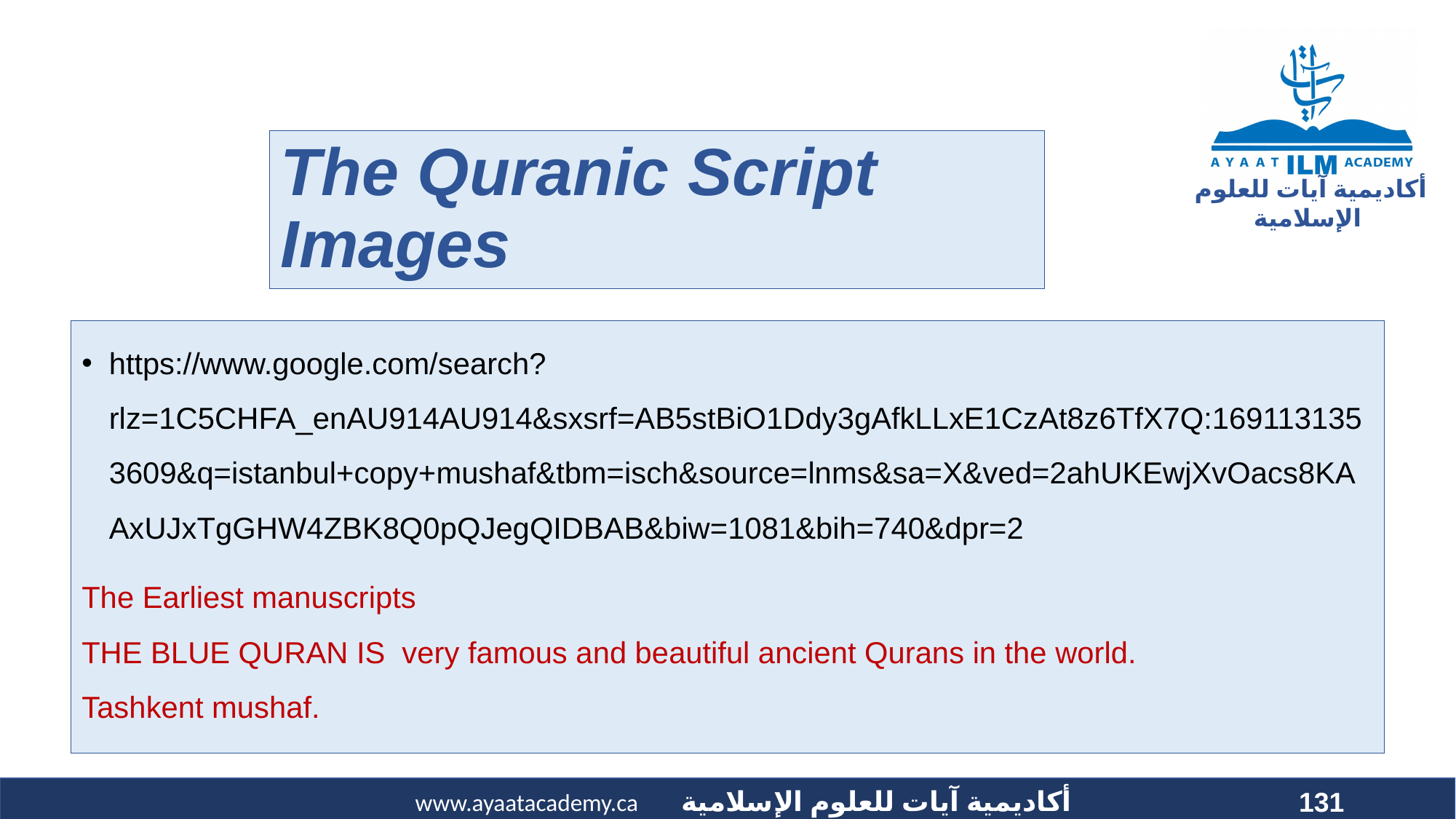

# The Quranic Script Images
https://www.google.com/search?rlz=1C5CHFA_enAU914AU914&sxsrf=AB5stBiO1Ddy3gAfkLLxE1CzAt8z6TfX7Q:1691131353609&q=istanbul+copy+mushaf&tbm=isch&source=lnms&sa=X&ved=2ahUKEwjXvOacs8KAAxUJxTgGHW4ZBK8Q0pQJegQIDBAB&biw=1081&bih=740&dpr=2
The Earliest manuscripts
THE BLUE QURAN IS  very famous and beautiful ancient Qurans in the world.
Tashkent mushaf.

131